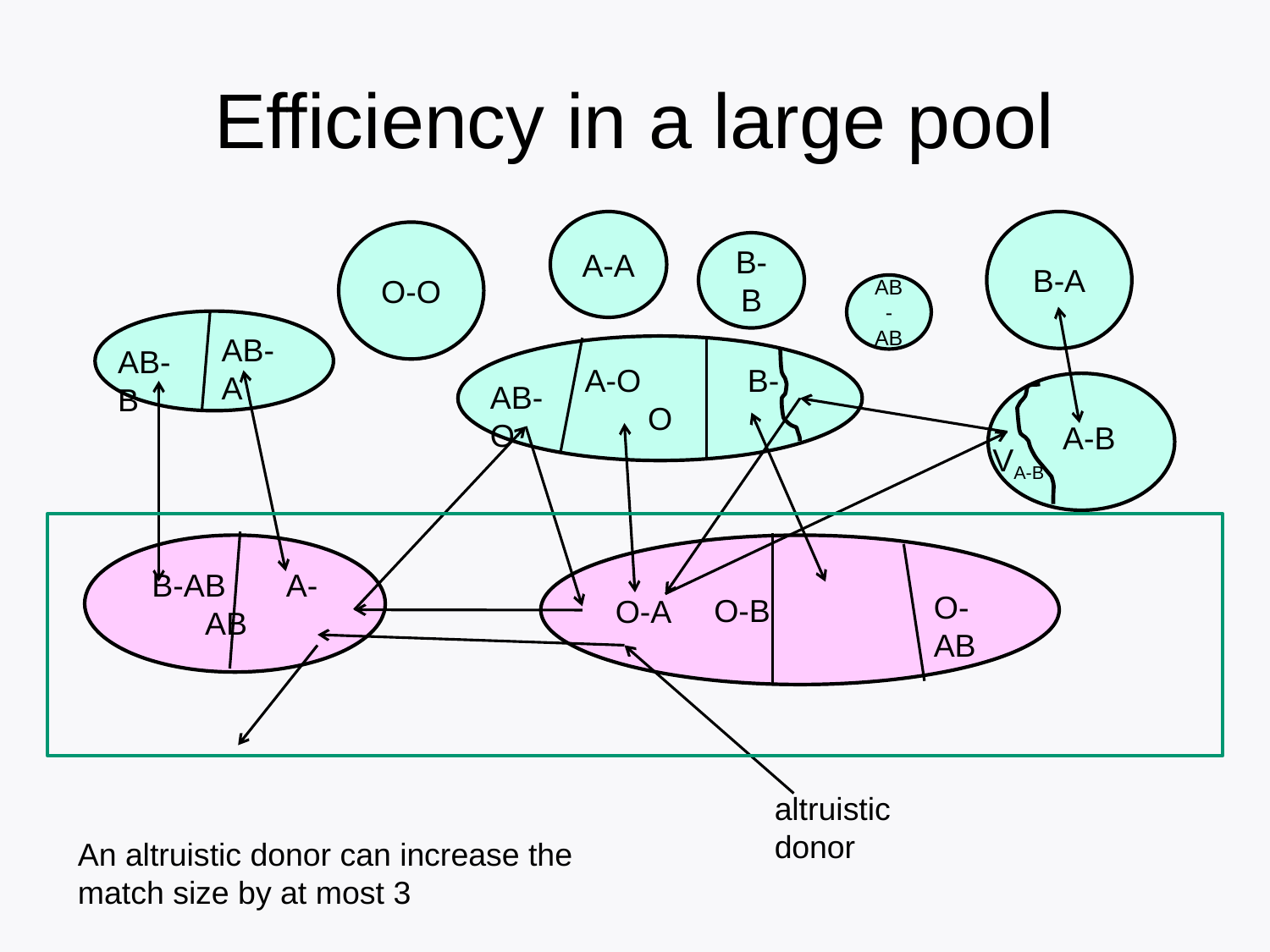

Efficiency in a large pool
B-A

AB-A
AB-B
     A-O            B-O
AB-O

A-B
VA-B

O-B
B-AB       A-AB
O-A

O-AB
A-A
O-O
B-B
AB-AB

altruistic donor
An altruistic donor can increase the match size by at most 3